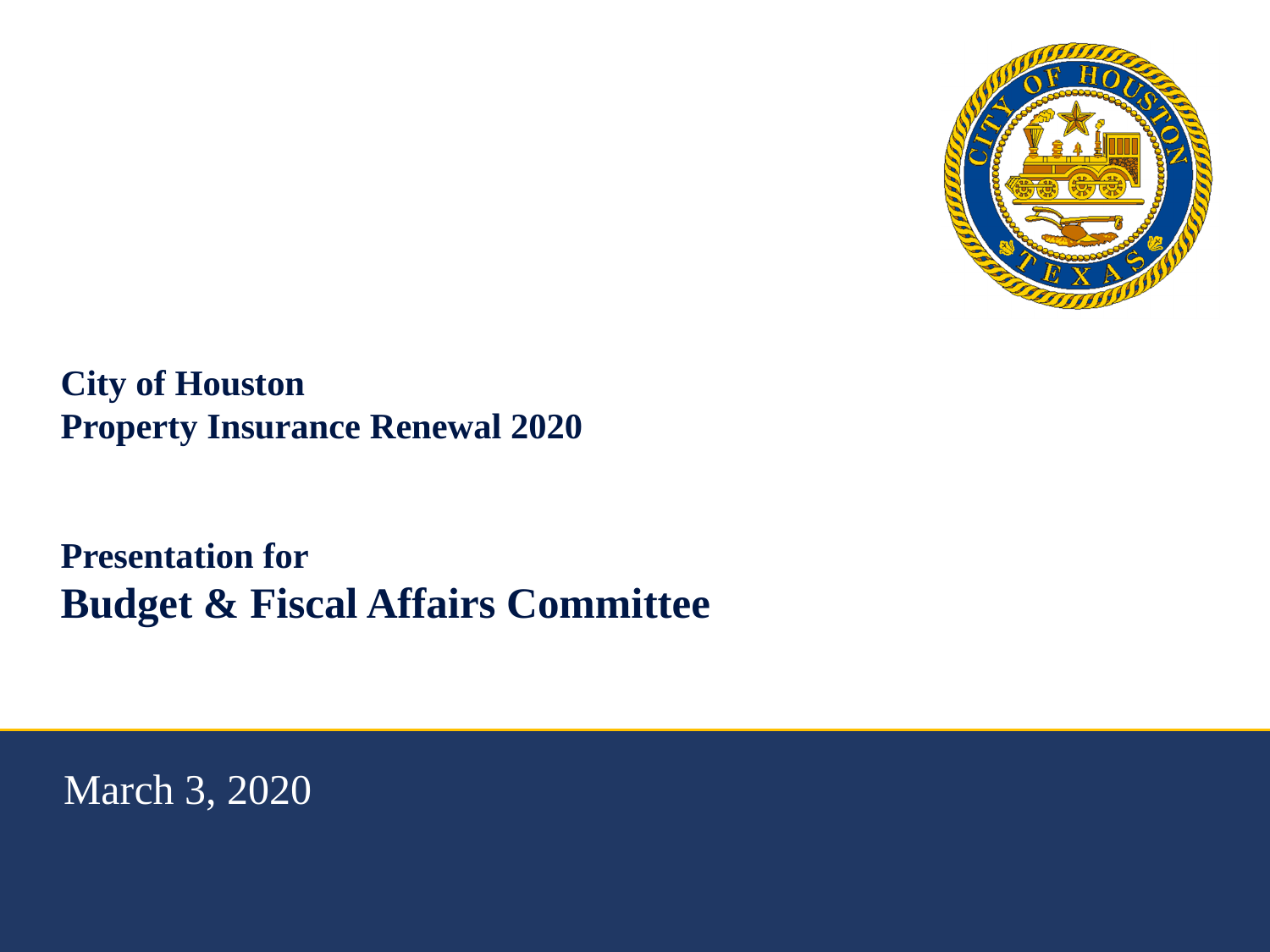

# City of Houston Property Insurance Renewal 2020 Presentation for Budget & Fiscal Affairs Committee
March 3, 2020